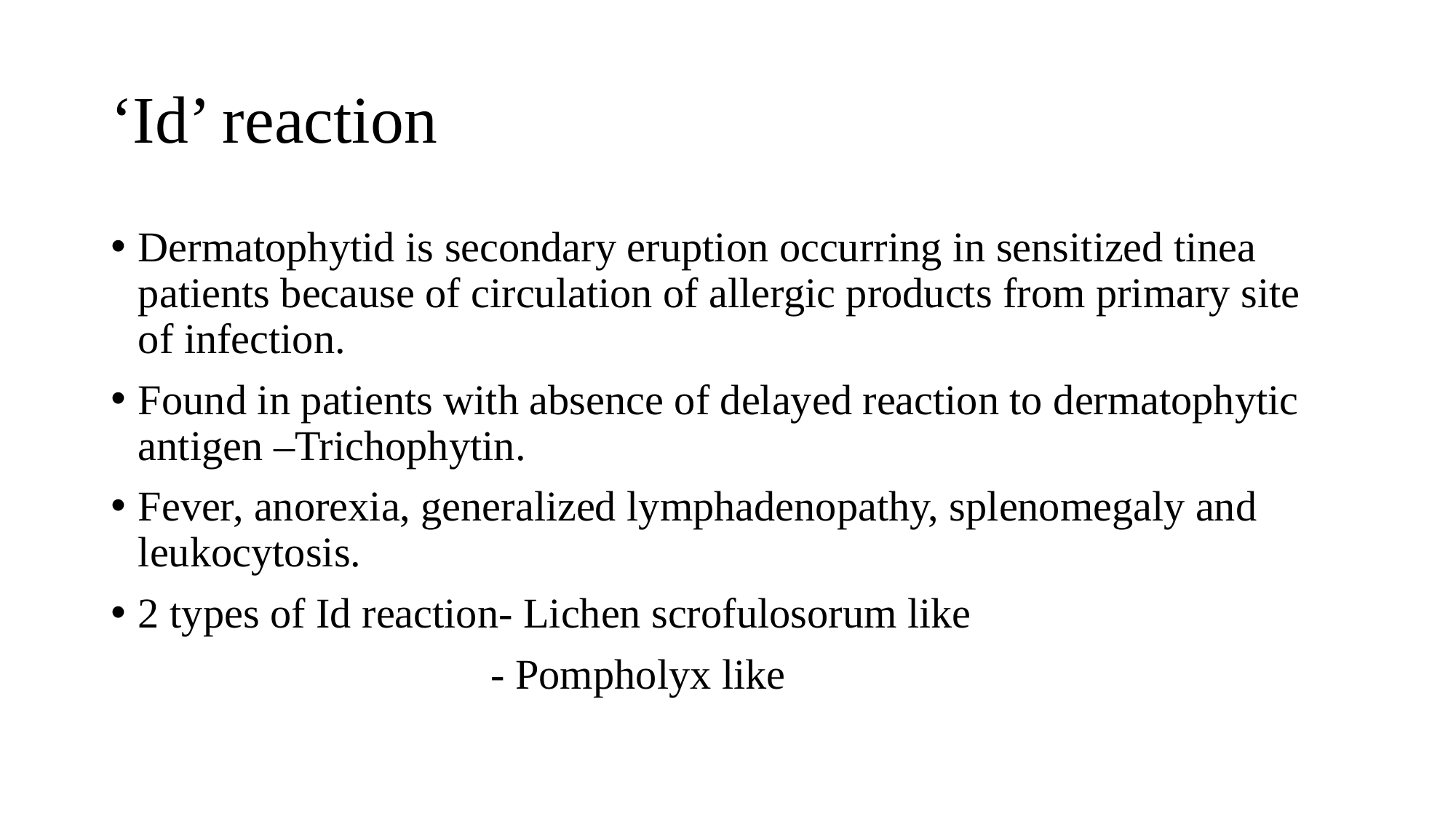

# ‘Id’ reaction
Dermatophytid is secondary eruption occurring in sensitized tinea patients because of circulation of allergic products from primary site of infection.
Found in patients with absence of delayed reaction to dermatophytic antigen –Trichophytin.
Fever, anorexia, generalized lymphadenopathy, splenomegaly and leukocytosis.
2 types of Id reaction- Lichen scrofulosorum like
                                    - Pompholyx like